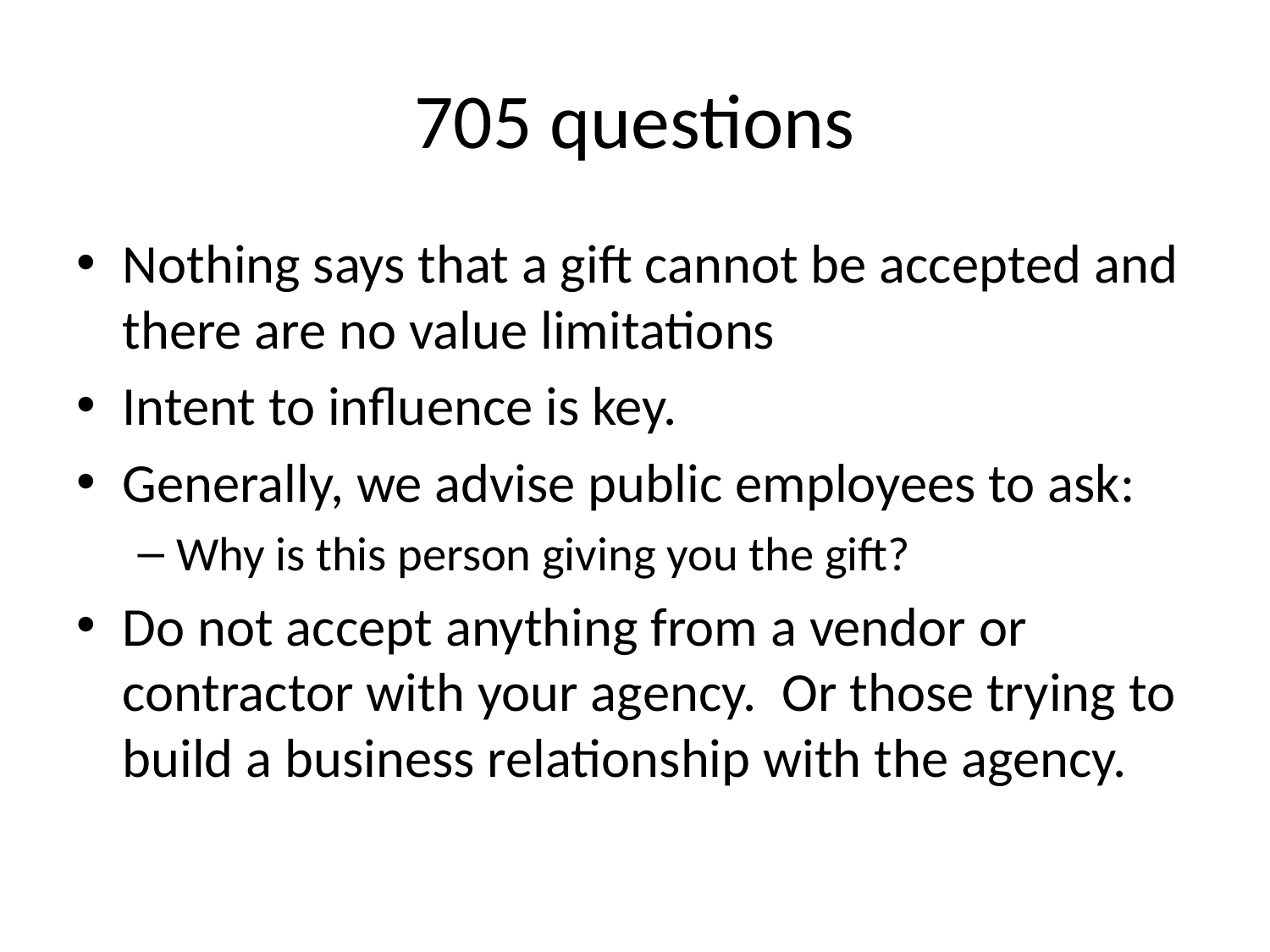

# 705 questions
Nothing says that a gift cannot be accepted and there are no value limitations
Intent to influence is key.
Generally, we advise public employees to ask:
Why is this person giving you the gift?
Do not accept anything from a vendor or contractor with your agency.  Or those trying to build a business relationship with the agency.